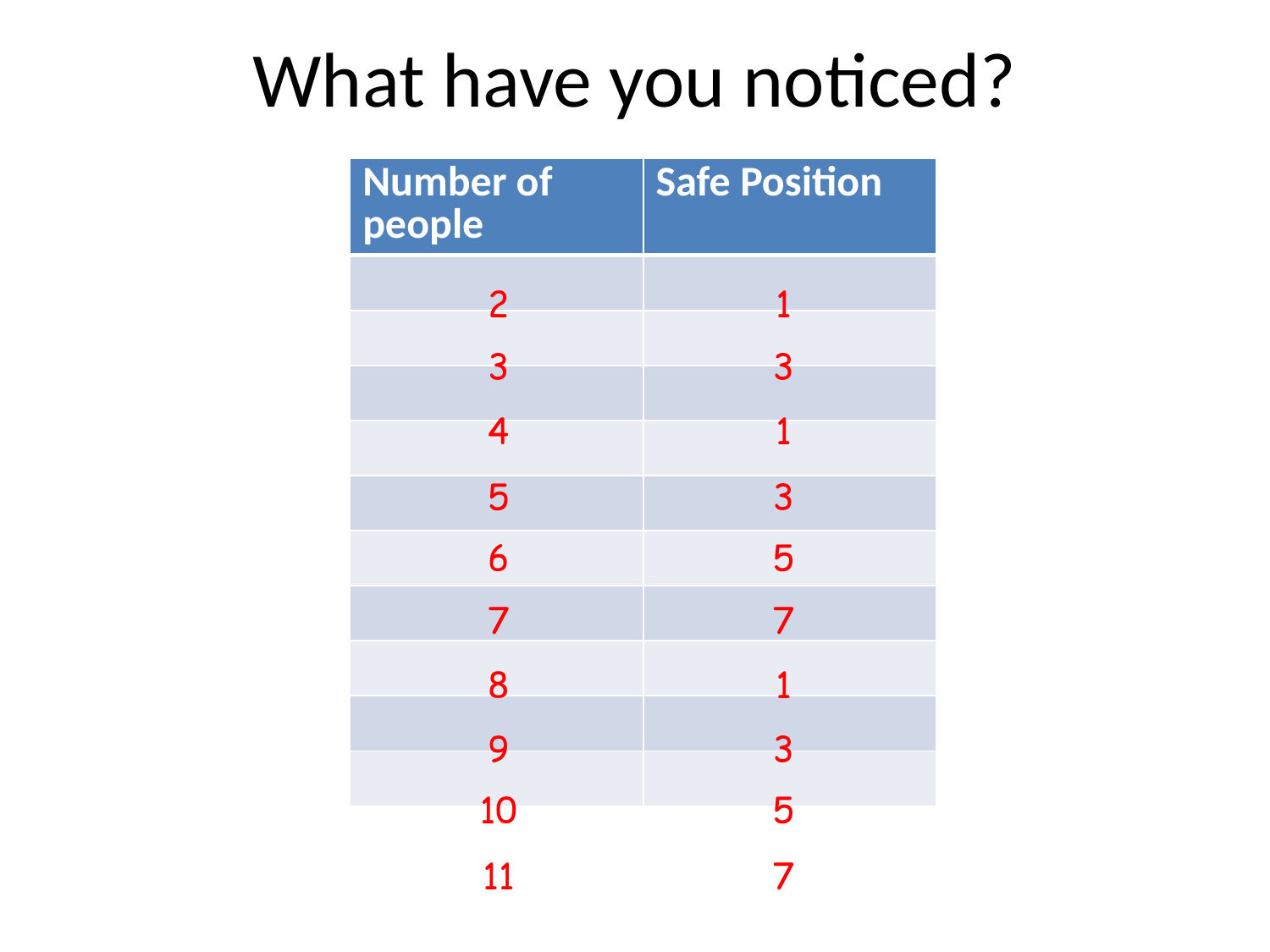

# What have you noticed?
| Number of people | Safe Position |
| --- | --- |
|  |  |
|  |  |
|  |  |
|  |  |
|  |  |
|  |  |
|  |  |
|  |  |
|  |  |
|  |  |
2
1
3
3
4
1
5
3
6
5
7
7
8
1
9
3
10
5
11
7